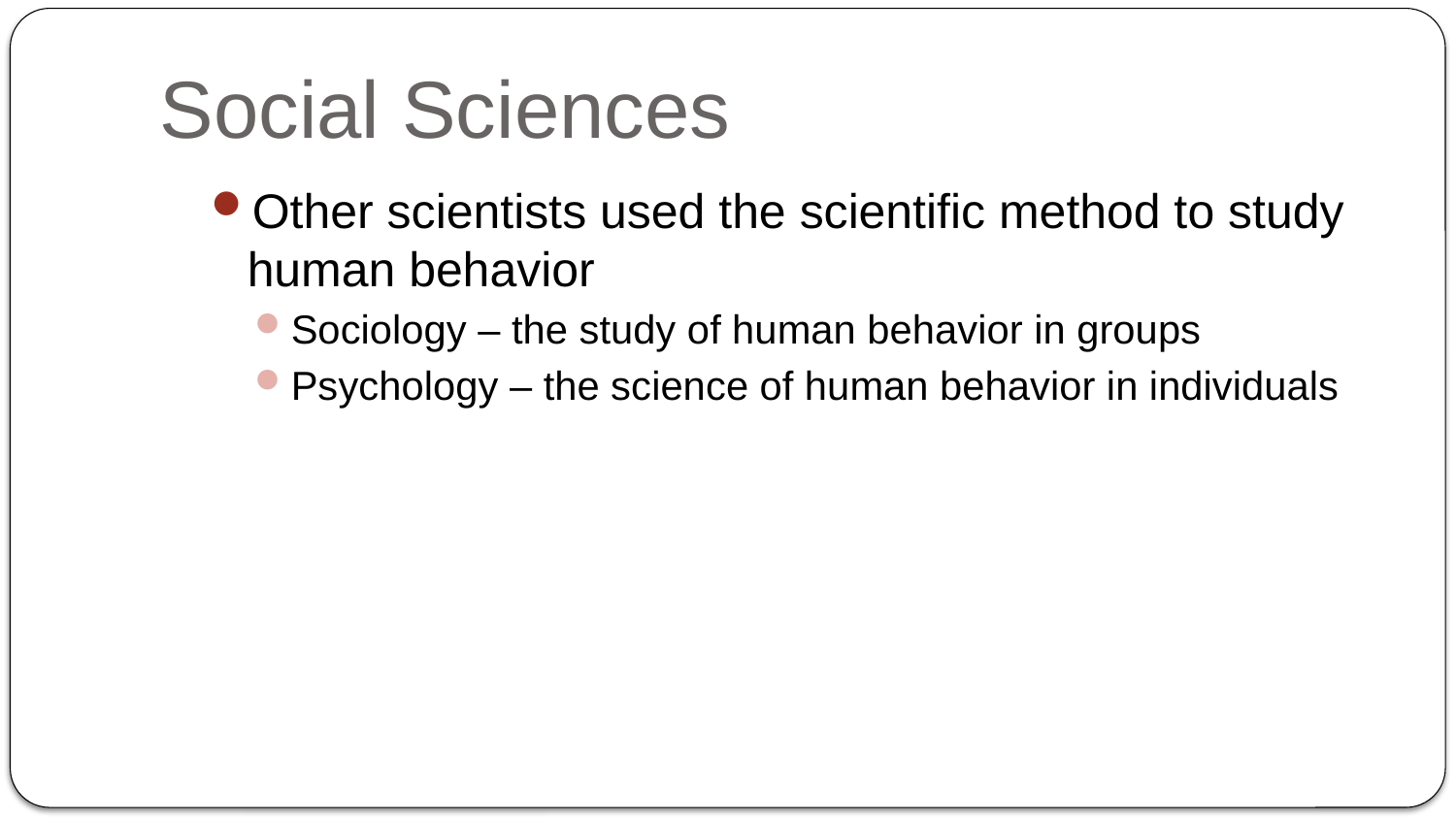

# Social Sciences
Other scientists used the scientific method to study human behavior
Sociology – the study of human behavior in groups
Psychology – the science of human behavior in individuals